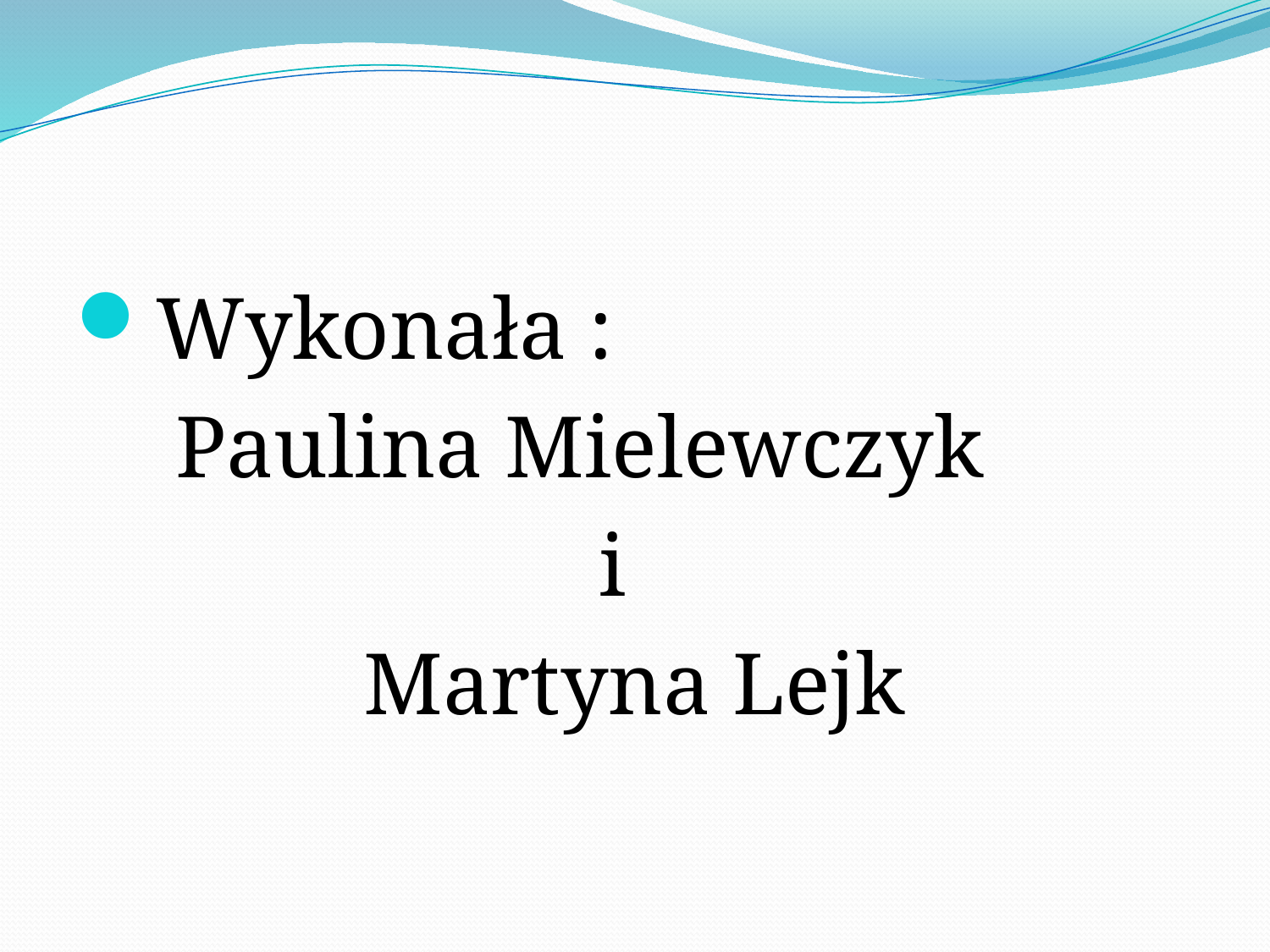

#
Wykonała :
Paulina Mielewczyk
i
Martyna Lejk